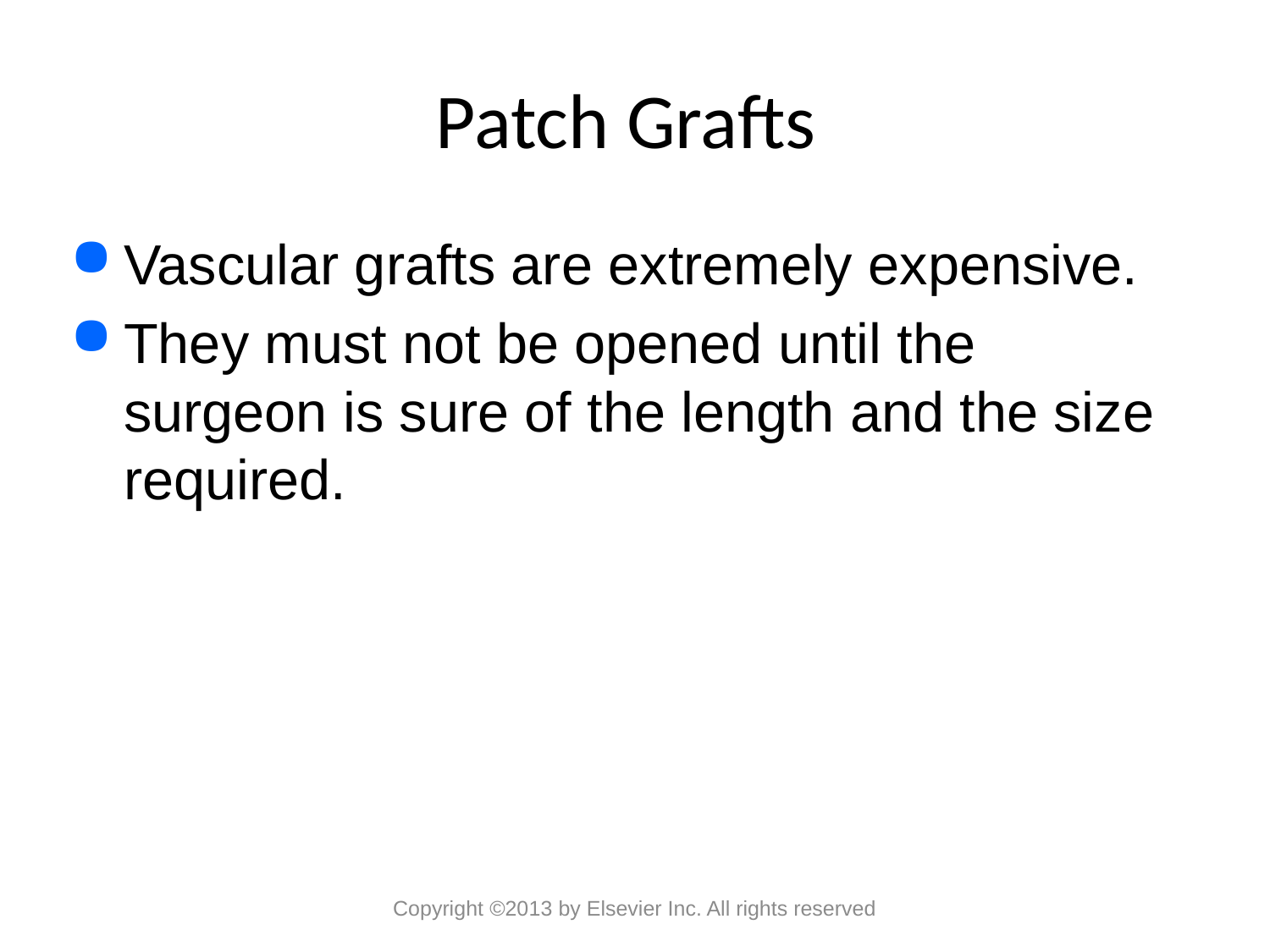

# Patch Grafts
Vascular grafts are extremely expensive.
They must not be opened until the surgeon is sure of the length and the size required.

Copyright ©2013 by Elsevier Inc. All rights reserved